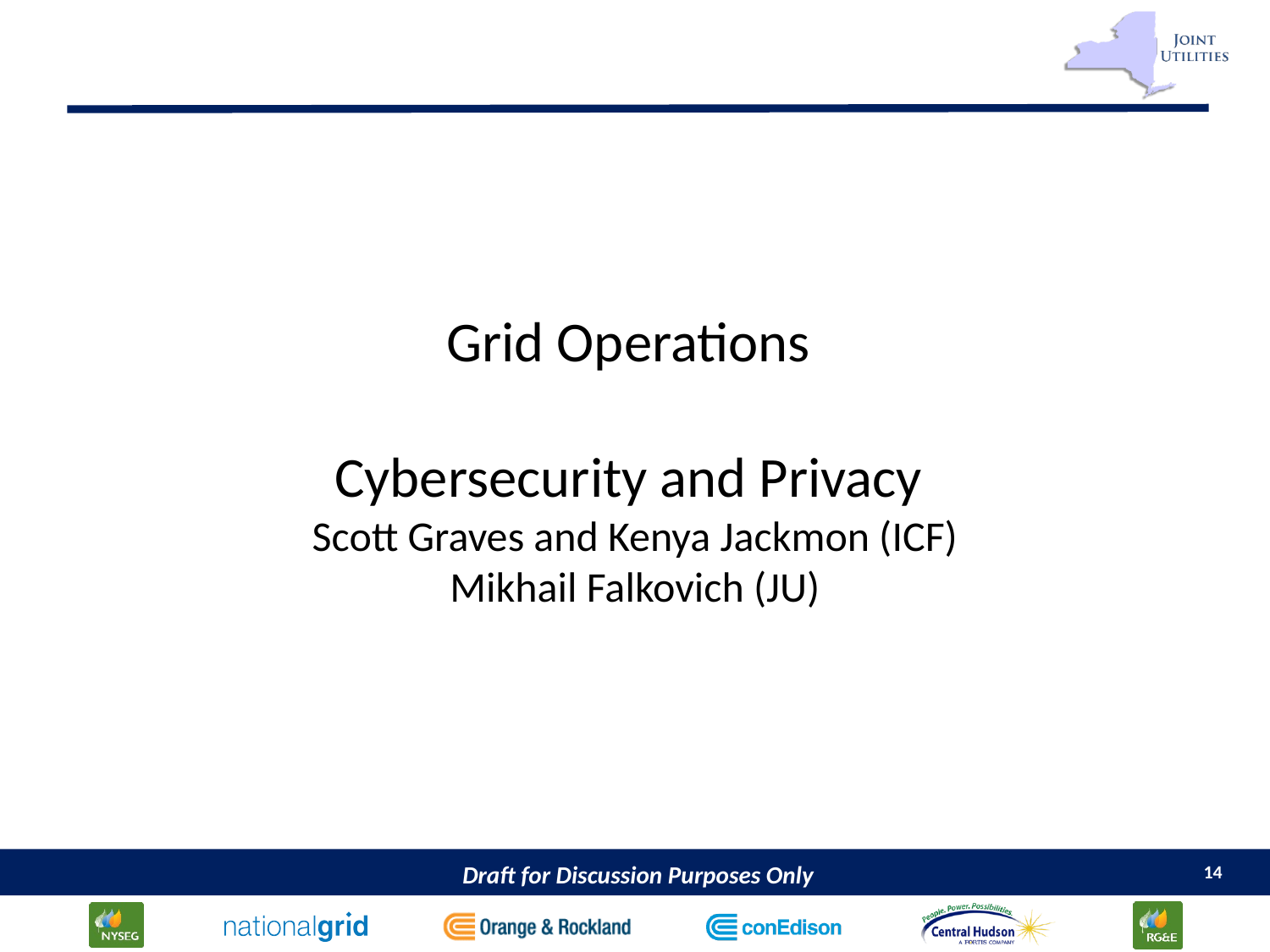

# Grid Operations Cybersecurity and Privacy Scott Graves and Kenya Jackmon (ICF) Mikhail Falkovich (JU)